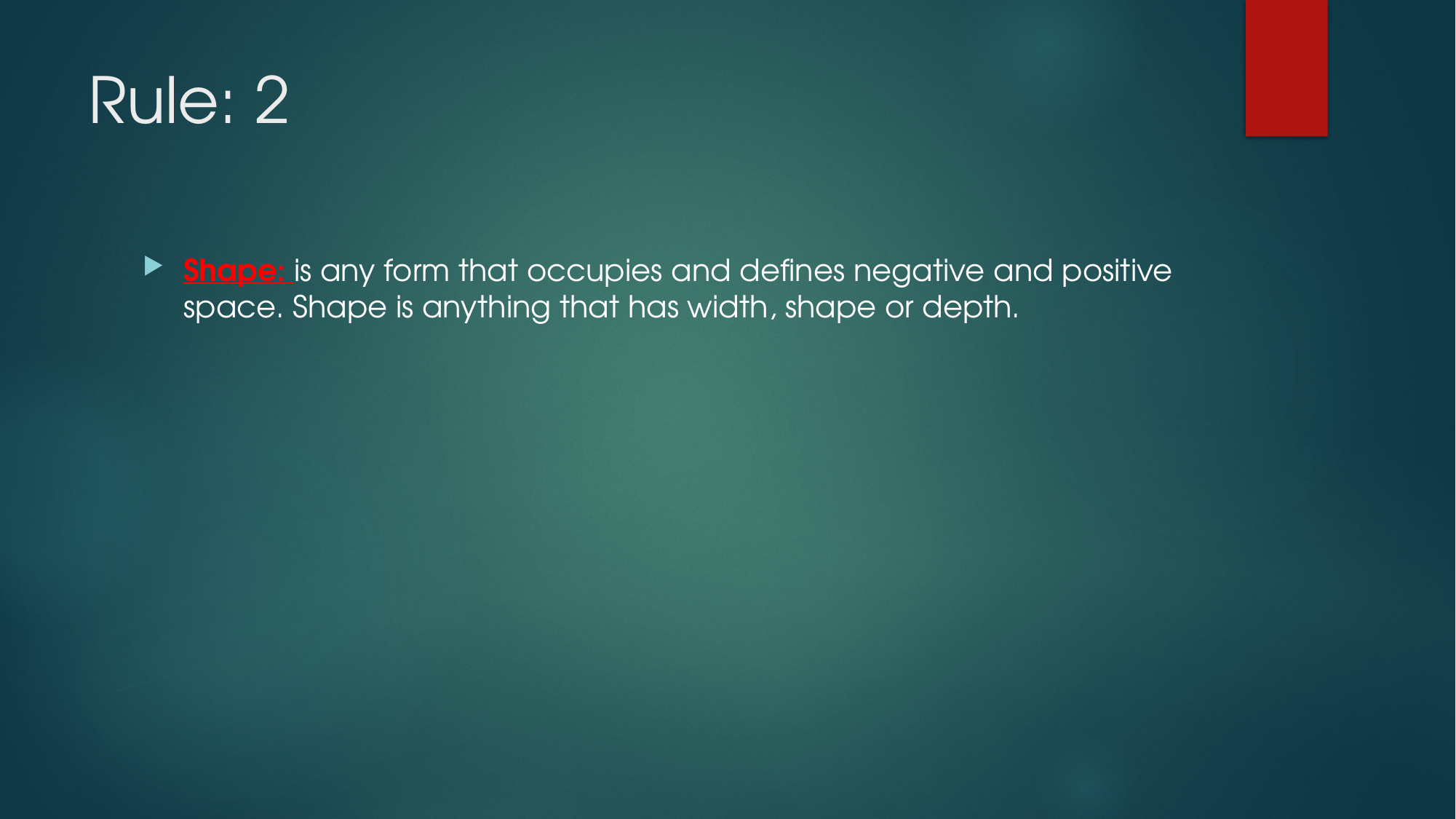

# Rule: 2
Shape: is any form that occupies and defines negative and positive space. Shape is anything that has width, shape or depth.